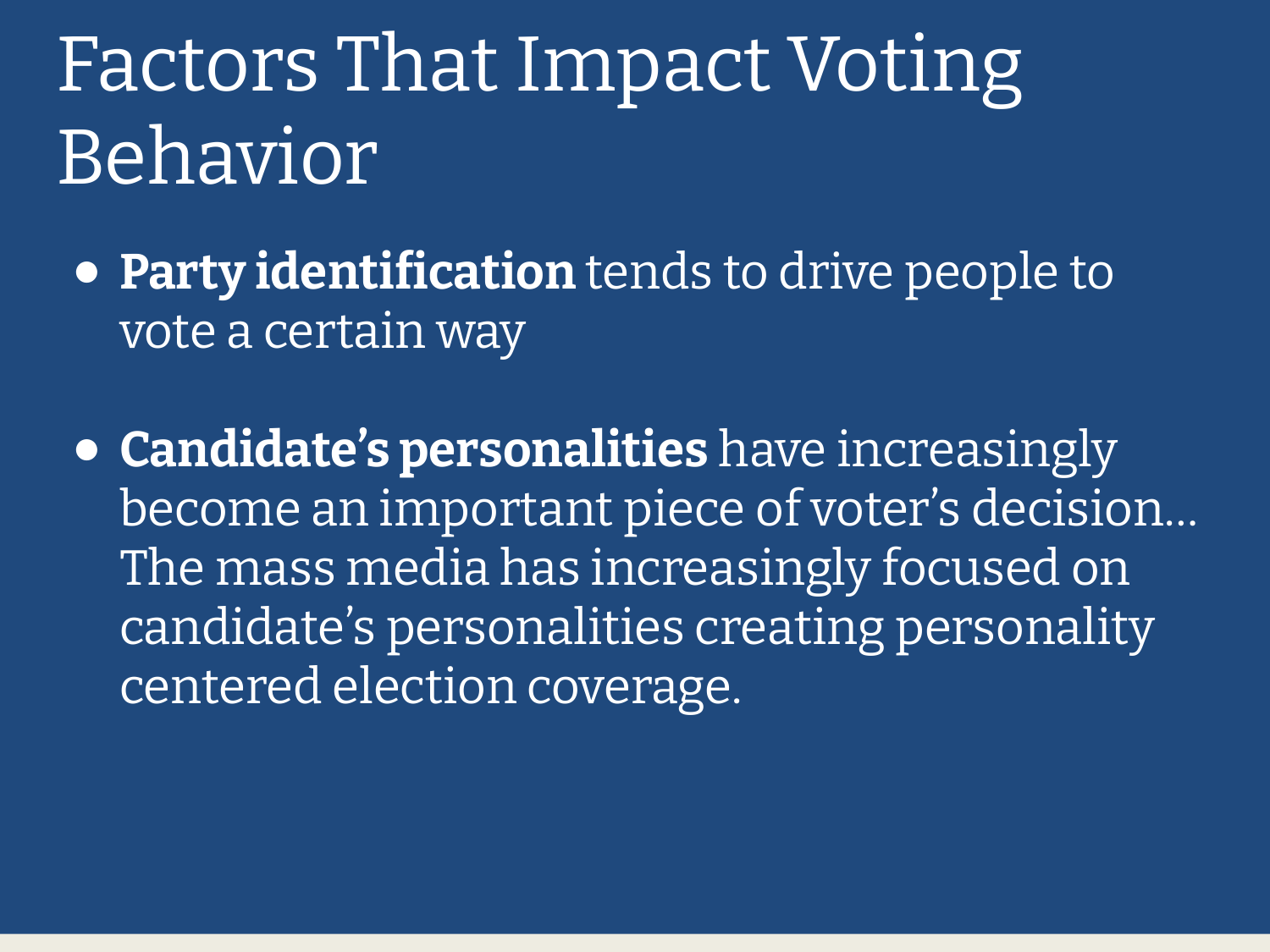

# Factors That Impact Voting Behavior
Party identification tends to drive people to vote a certain way
Candidate’s personalities have increasingly become an important piece of voter’s decision… The mass media has increasingly focused on candidate’s personalities creating personality centered election coverage.